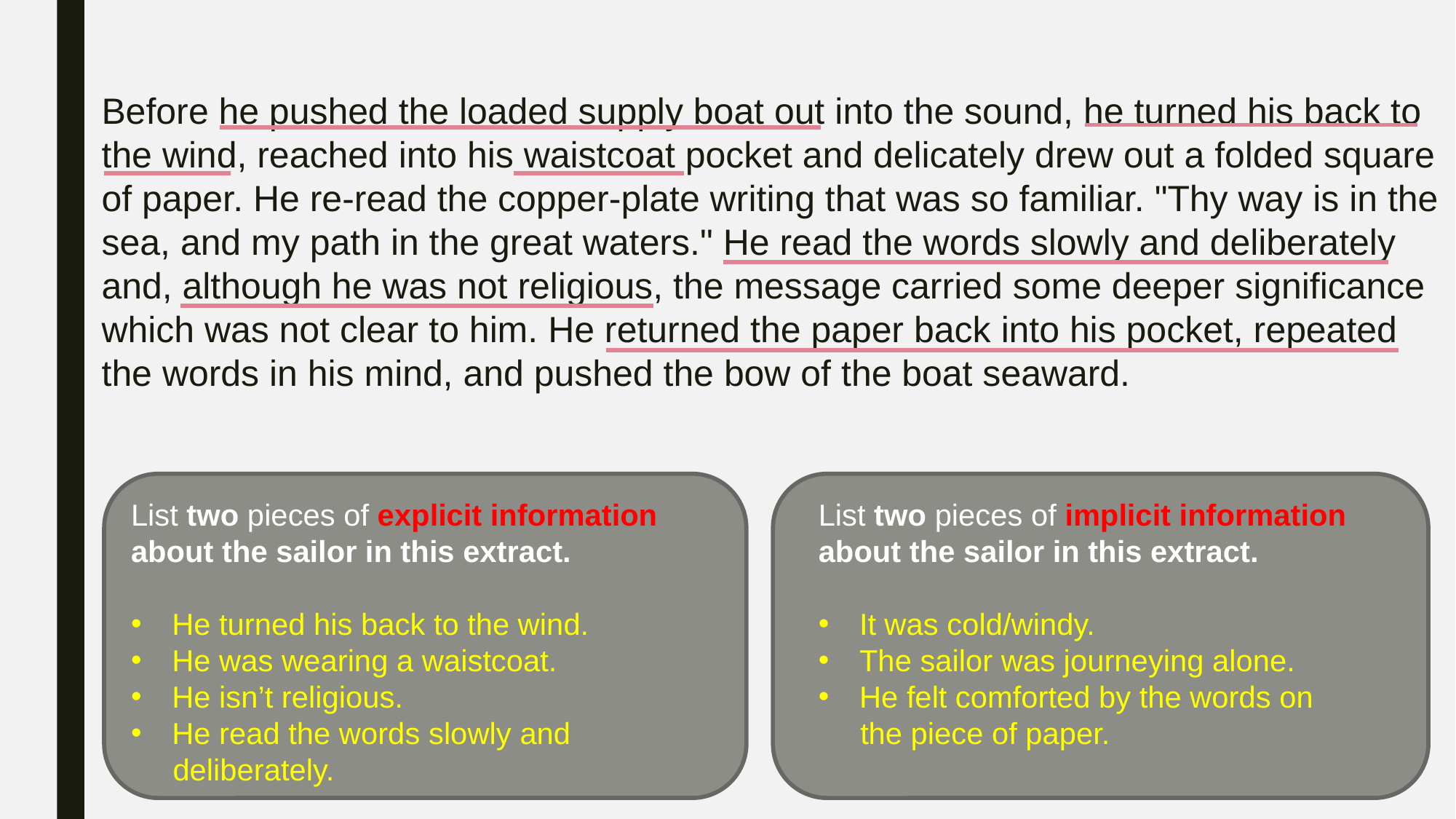

# Before he pushed the loaded supply boat out into the sound, he turned his back to the wind, reached into his waistcoat pocket and delicately drew out a folded square of paper. He re-read the copper-plate writing that was so familiar. "Thy way is in the sea, and my path in the great waters." He read the words slowly and deliberately and, although he was not religious, the message carried some deeper significance which was not clear to him. He returned the paper back into his pocket, repeated the words in his mind, and pushed the bow of the boat seaward.

List two pieces of explicit information about the sailor in this extract.

He turned his back to the wind.
He was wearing a waistcoat.
He isn’t religious.
He read the words slowly and
     deliberately.

List two pieces of implicit information about the sailor in this extract.

It was cold/windy.
The sailor was journeying alone.
He felt comforted by the words on
     the piece of paper.